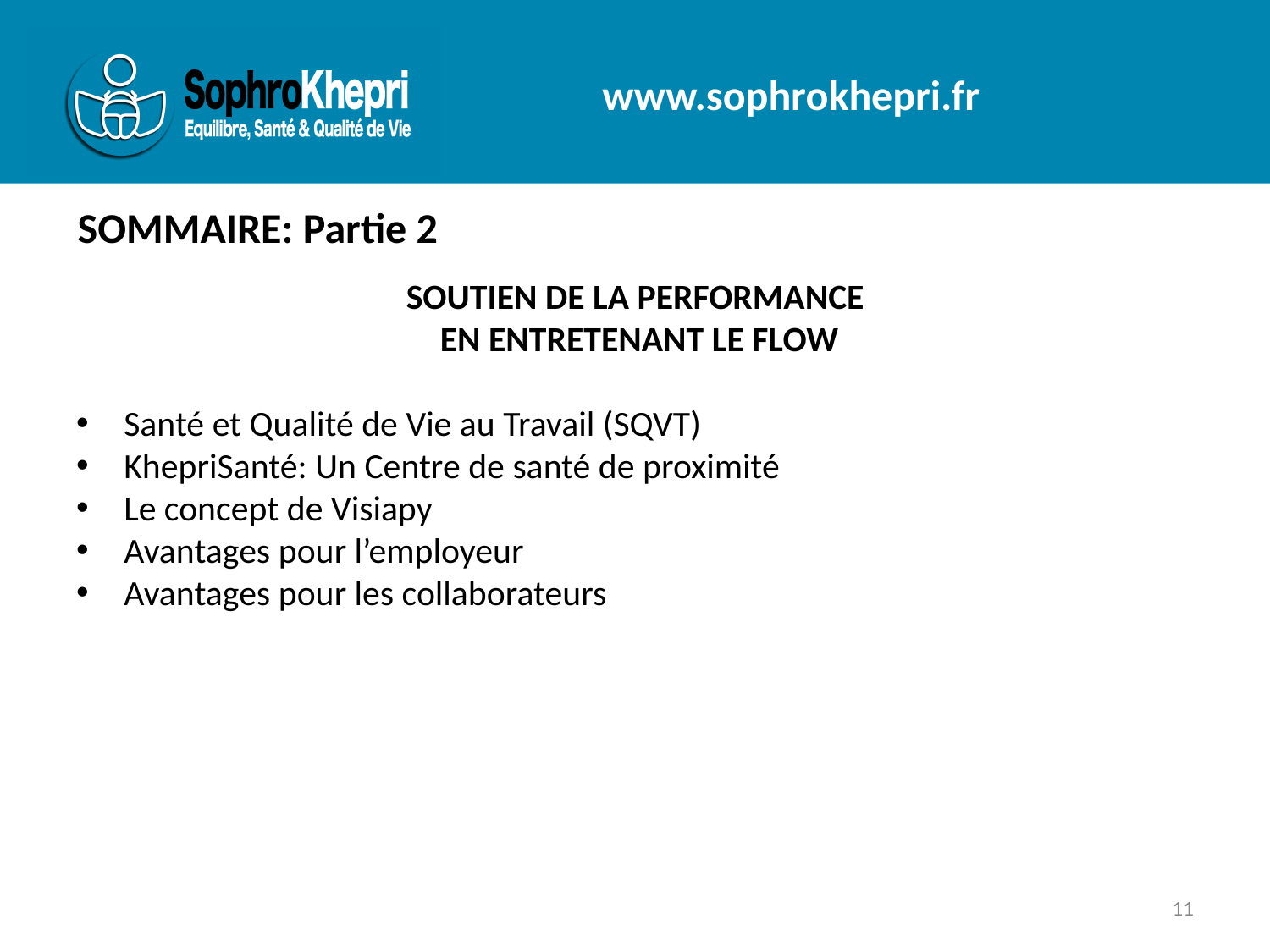

# SOMMAIRE: Partie 2
SOUTIEN DE LA PERFORMANCE
EN ENTRETENANT LE FLOW

Santé et Qualité de Vie au Travail (SQVT)
KhepriSanté: Un Centre de santé de proximité
Le concept de Visiapy
Avantages pour l’employeur
Avantages pour les collaborateurs

11